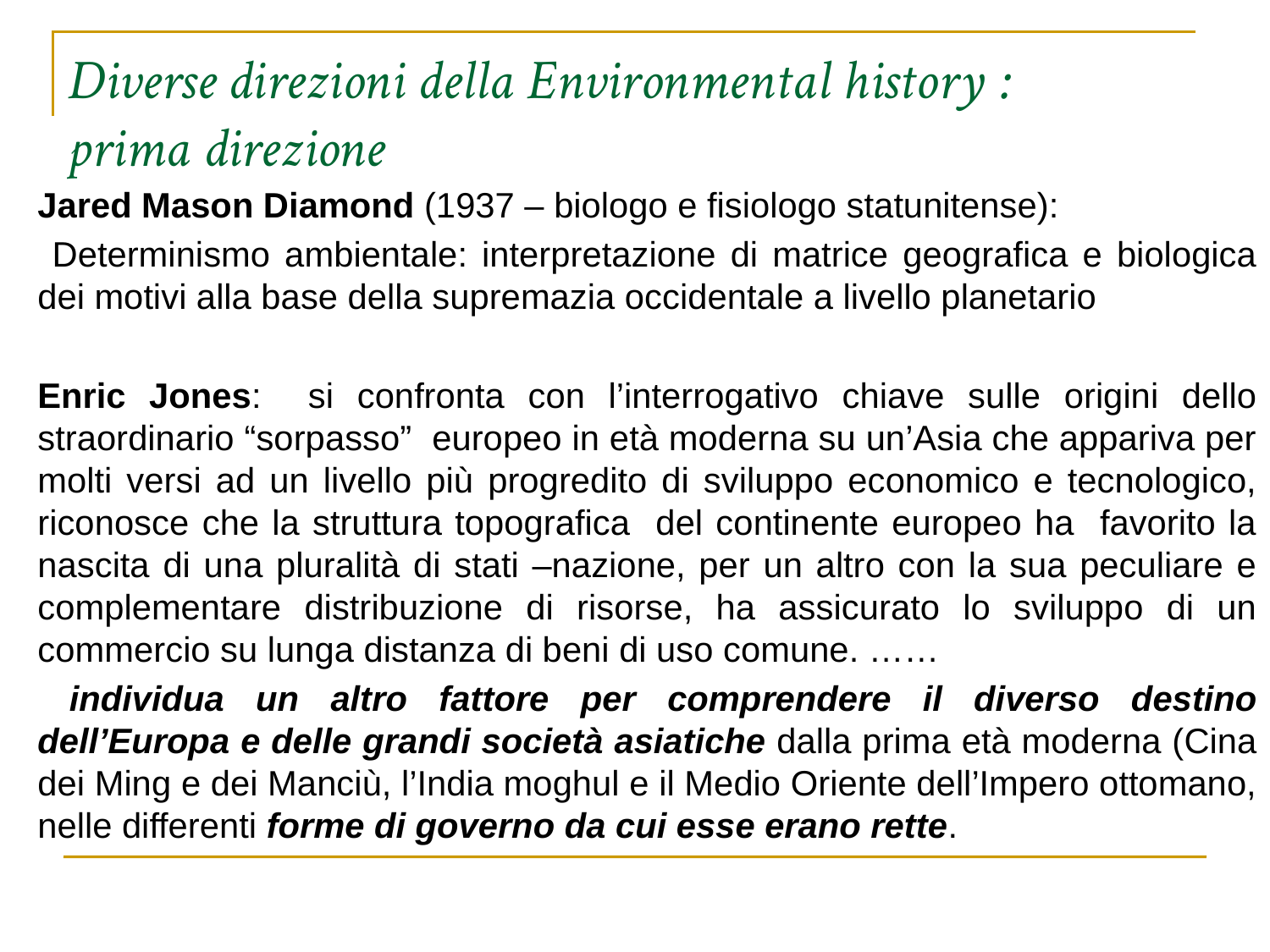

# Diverse direzioni della Environmental history : prima direzione
Jared Mason Diamond (1937 – biologo e fisiologo statunitense):
 Determinismo ambientale: interpretazione di matrice geografica e biologica dei motivi alla base della supremazia occidentale a livello planetario

Enric Jones:  si confronta con l’interrogativo chiave sulle origini dello straordinario “sorpasso”  europeo in età moderna su un’Asia che appariva per molti versi ad un livello più progredito di sviluppo economico e tecnologico, riconosce che la struttura topografica  del continente europeo ha  favorito la nascita di una pluralità di stati –nazione, per un altro con la sua peculiare e complementare distribuzione di risorse, ha assicurato lo sviluppo di un commercio su lunga distanza di beni di uso comune. ……
 individua un altro fattore per comprendere il diverso destino dell’Europa e delle grandi società asiatiche dalla prima età moderna (Cina dei Ming e dei Manciù, l’India moghul e il Medio Oriente dell’Impero ottomano, nelle differenti forme di governo da cui esse erano rette.